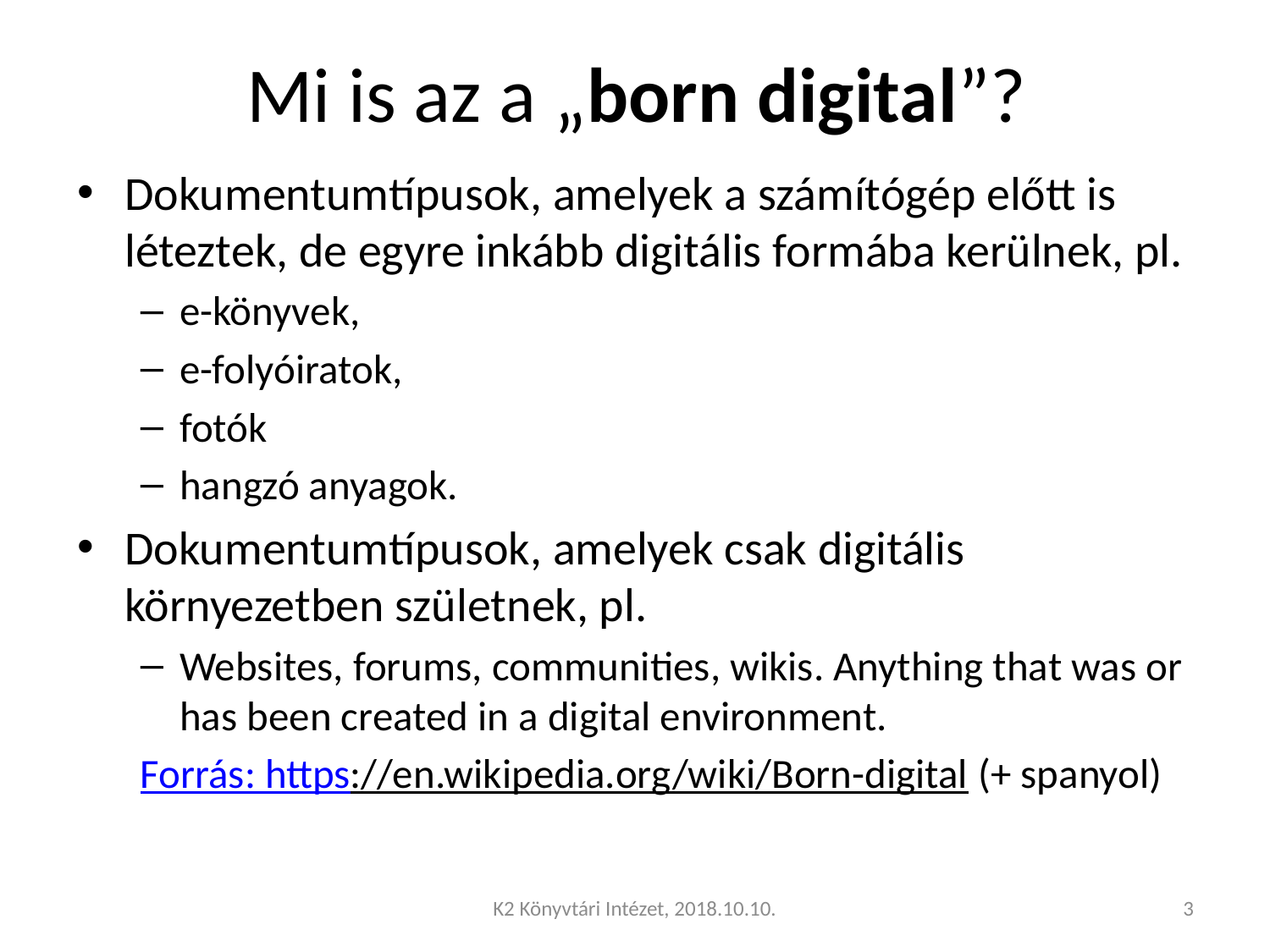

# Mi is az a „born digital”?
Dokumentumtípusok, amelyek a számítógép előtt is léteztek, de egyre inkább digitális formába kerülnek, pl.
e-könyvek,
e-folyóiratok,
fotók
hangzó anyagok.
Dokumentumtípusok, amelyek csak digitális környezetben születnek, pl.
Websites, forums, communities, wikis. Anything that was or has been created in a digital environment.
Forrás: https://en.wikipedia.org/wiki/Born-digital (+ spanyol)

K2 Könyvtári Intézet, 2018.10.10.
3